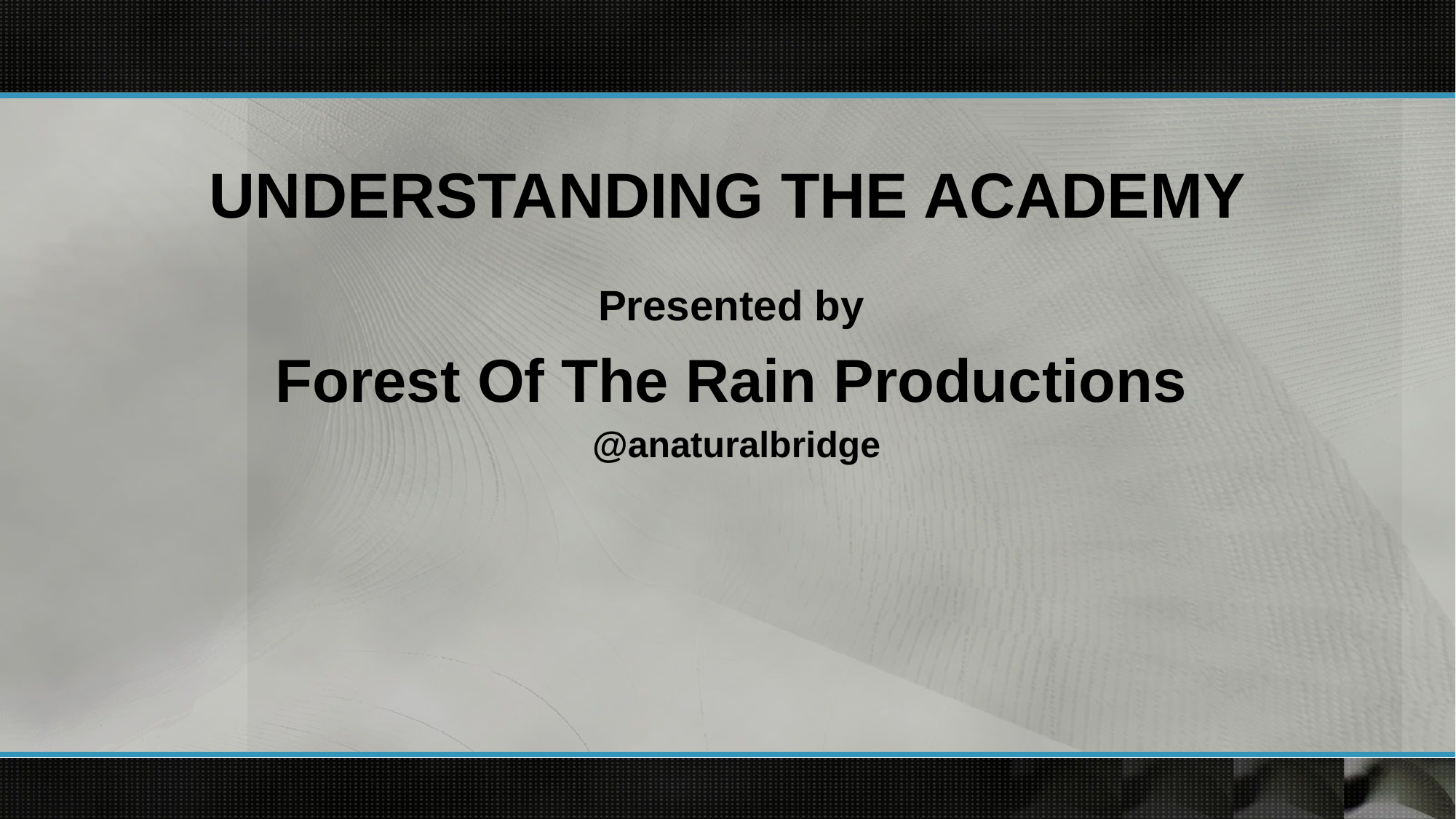

# UNDERSTANDING THE ACADEMY
Presented by
Forest Of The Rain Productions
 @anaturalbridge